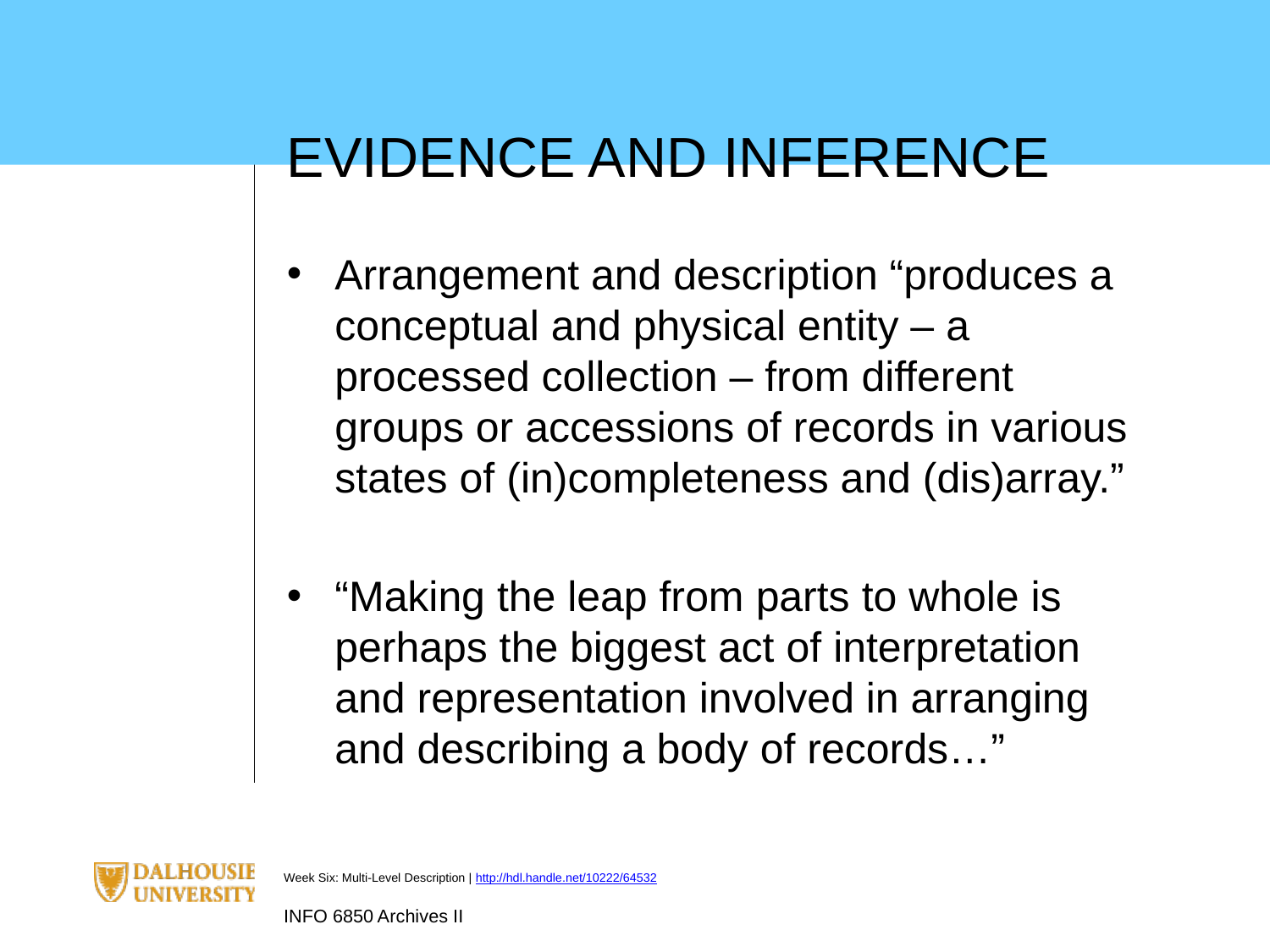

EVIDENCE AND INFERENCE
Arrangement and description “produces a conceptual and physical entity – a processed collection – from different groups or accessions of records in various states of (in)completeness and (dis)array.”

“Making the leap from parts to whole is perhaps the biggest act of interpretation and representation involved in arranging and describing a body of records…”